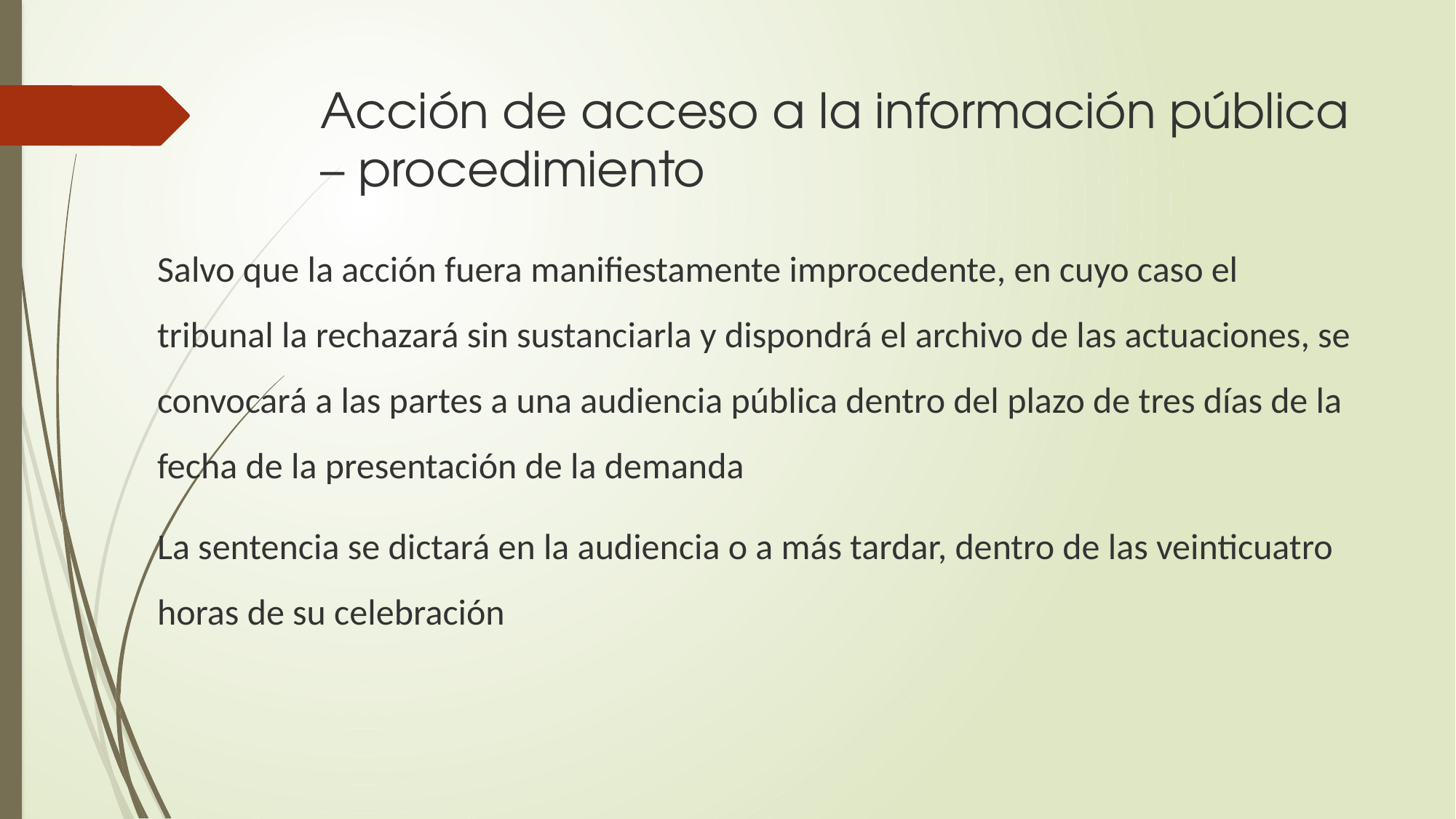

# Acción de acceso a la información pública – procedimiento
Salvo que la acción fuera manifiestamente improcedente, en cuyo caso el tribunal la rechazará sin sustanciarla y dispondrá el archivo de las actuaciones, se convocará a las partes a una audiencia pública dentro del plazo de tres días de la fecha de la presentación de la demanda
La sentencia se dictará en la audiencia o a más tardar, dentro de las veinticuatro horas de su celebración